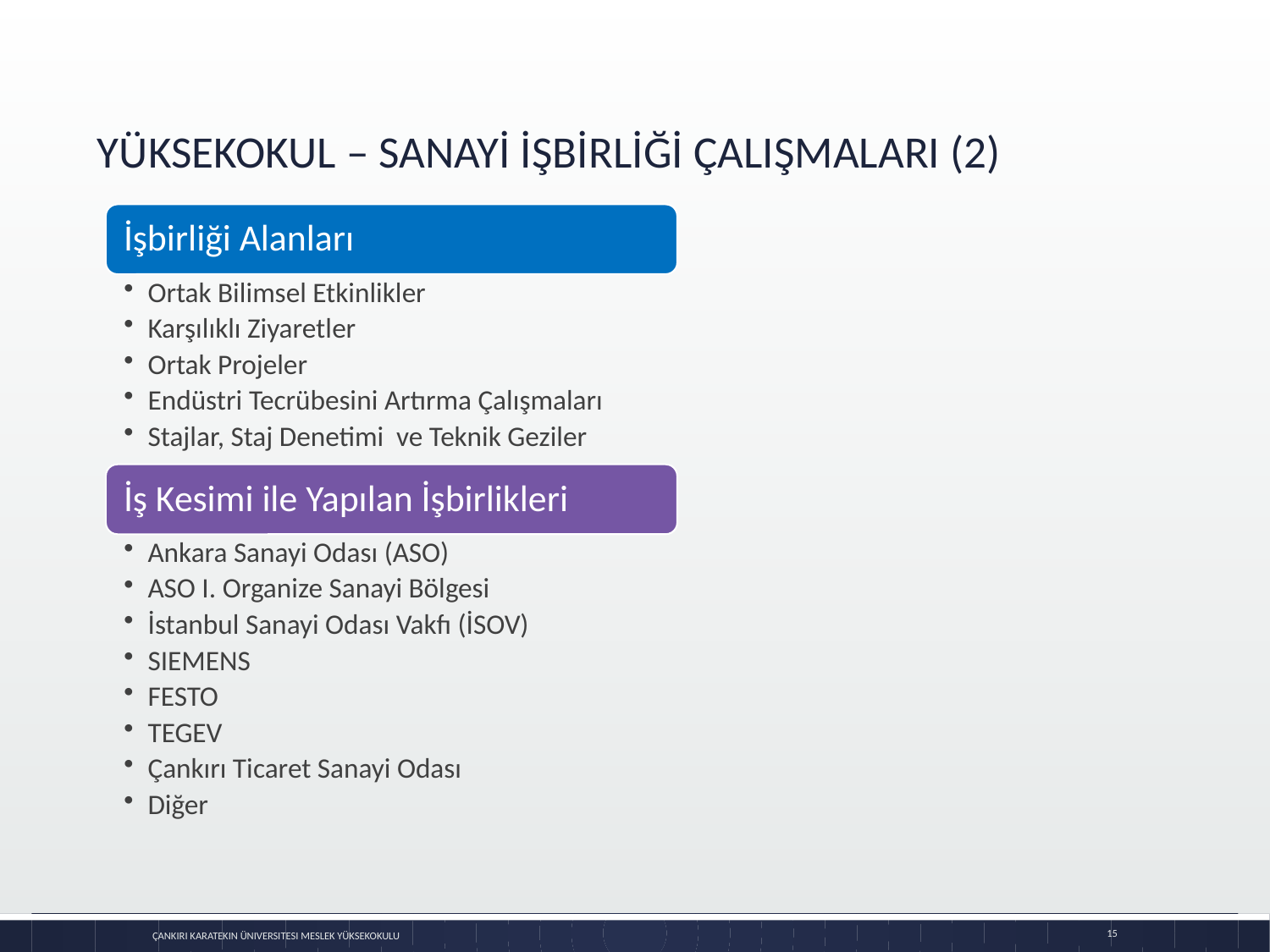

# YÜKSEKOKUL – SANAYİ İŞBİRLİĞİ ÇALIŞMALARI (2)
İşbirliği Alanları
Ortak Bilimsel Etkinlikler
Karşılıklı Ziyaretler
Ortak Projeler
Endüstri Tecrübesini Artırma Çalışmaları
Stajlar, Staj Denetimi  ve Teknik Geziler
İş Kesimi ile Yapılan İşbirlikleri
Ankara Sanayi Odası (ASO)
ASO I. Organize Sanayi Bölgesi
İstanbul Sanayi Odası Vakfı (İSOV)
SIEMENS
FESTO
TEGEV
Çankırı Ticaret Sanayi Odası
Diğer
15
Çankırı Karatekin Üniversitesi Meslek Yüksekokulu